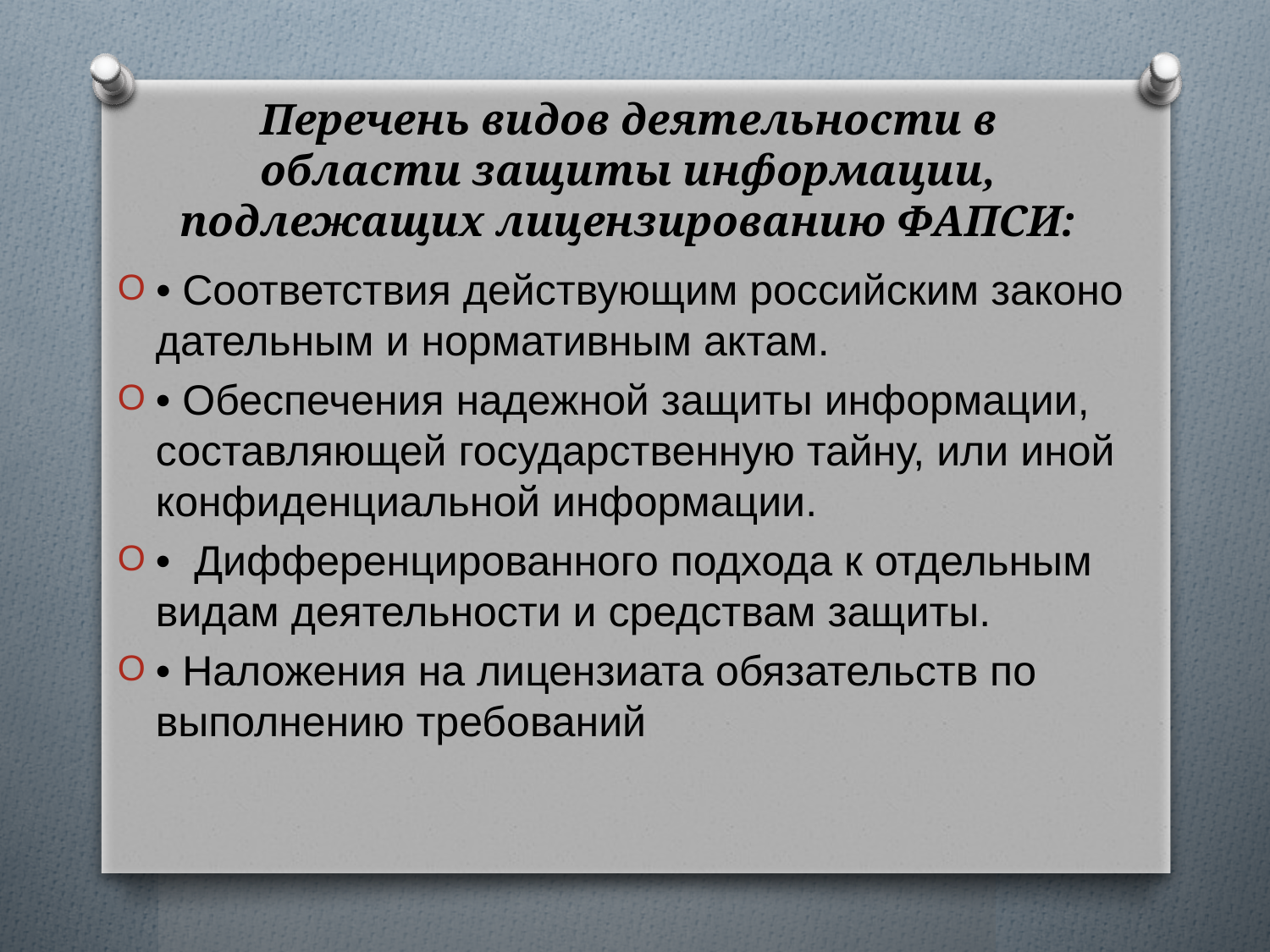

# Перечень видов деятельности в области защиты информации, подлежащих лицензированию ФАПСИ:
• Соответствия действующим российским законо­дательным и нормативным актам.
• Обеспечения надежной защиты информации, составляющей государственную тайну, или иной конфиденциальной информации.
•  Дифференцированного подхода к отдельным видам деятельности и средствам защиты.
• Наложения на лицензиата обязательств по выполнению требований